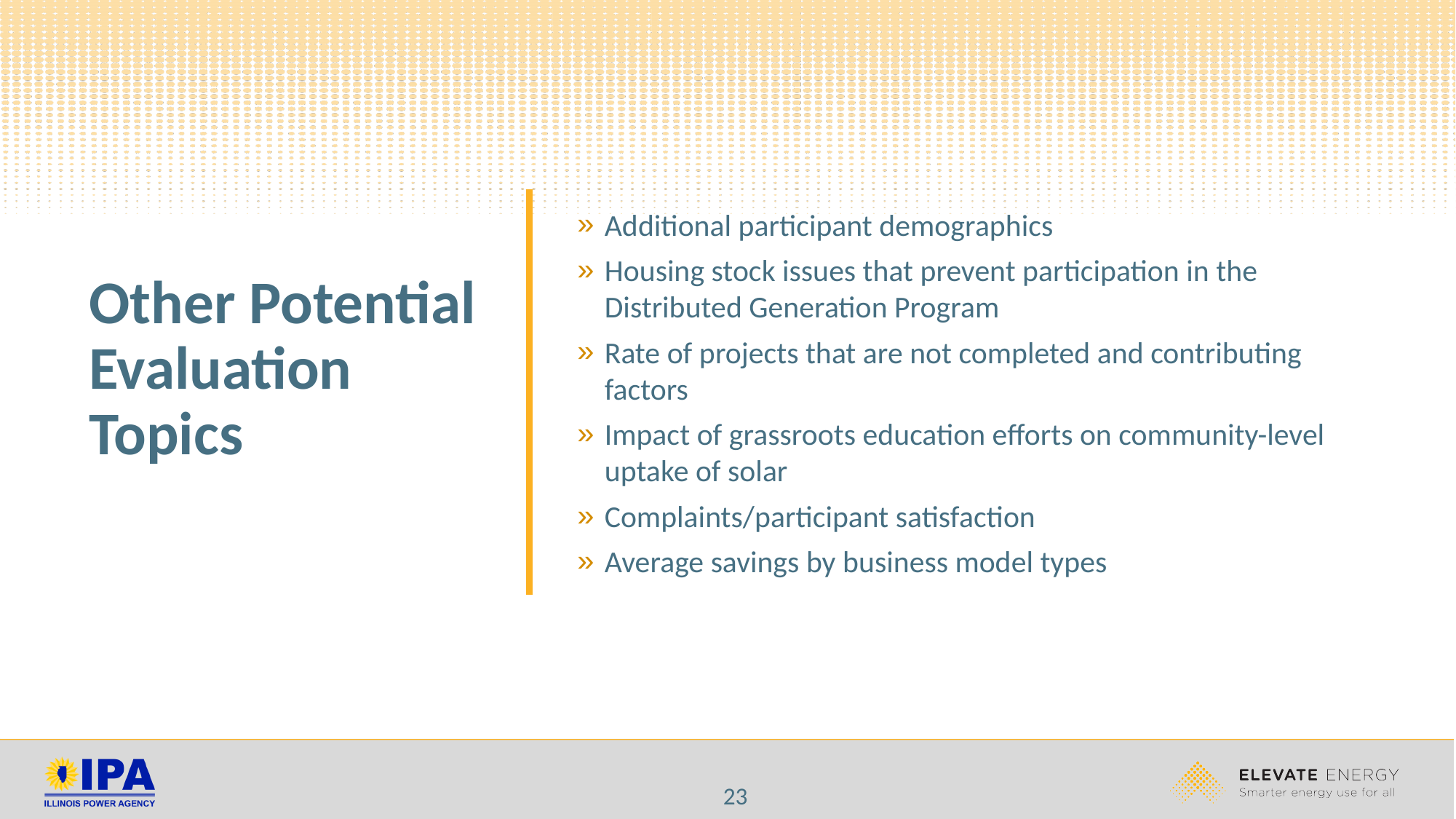

Additional participant demographics
Housing stock issues that prevent participation in the Distributed Generation Program
Rate of projects that are not completed and contributing factors
Impact of grassroots education efforts on community-level  uptake of solar
Complaints/participant satisfaction
Average savings by business model types
# Other Potential Evaluation Topics
23